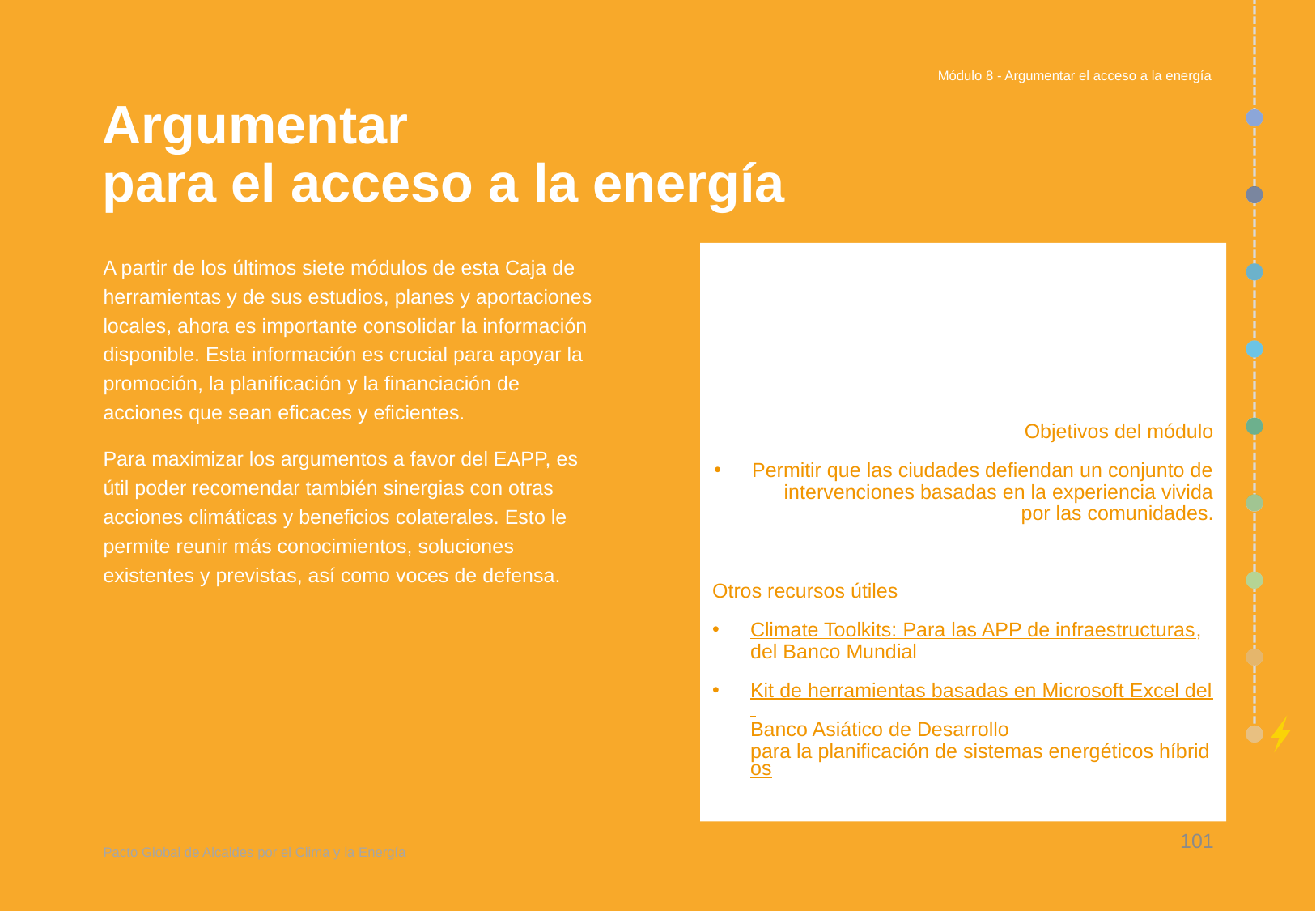

Módulo 8 - Argumentar el acceso a la energía
# Argumentar para el acceso a la energía

Objetivos del módulo
Permitir que las ciudades defiendan un conjunto de intervenciones basadas en la experiencia vivida por las comunidades.

Otros recursos útiles
Climate Toolkits: Para las APP de infraestructuras, del Banco Mundial
Kit de herramientas basadas en Microsoft Excel del Banco Asiático de Desarrollo para la planificación de sistemas energéticos híbridos

A partir de los últimos siete módulos de esta Caja de herramientas y de sus estudios, planes y aportaciones locales, ahora es importante consolidar la información disponible. Esta información es crucial para apoyar la promoción, la planificación y la financiación de acciones que sean eficaces y eficientes.
Para maximizar los argumentos a favor del EAPP, es útil poder recomendar también sinergias con otras acciones climáticas y beneficios colaterales. Esto le permite reunir más conocimientos, soluciones existentes y previstas, así como voces de defensa.

101